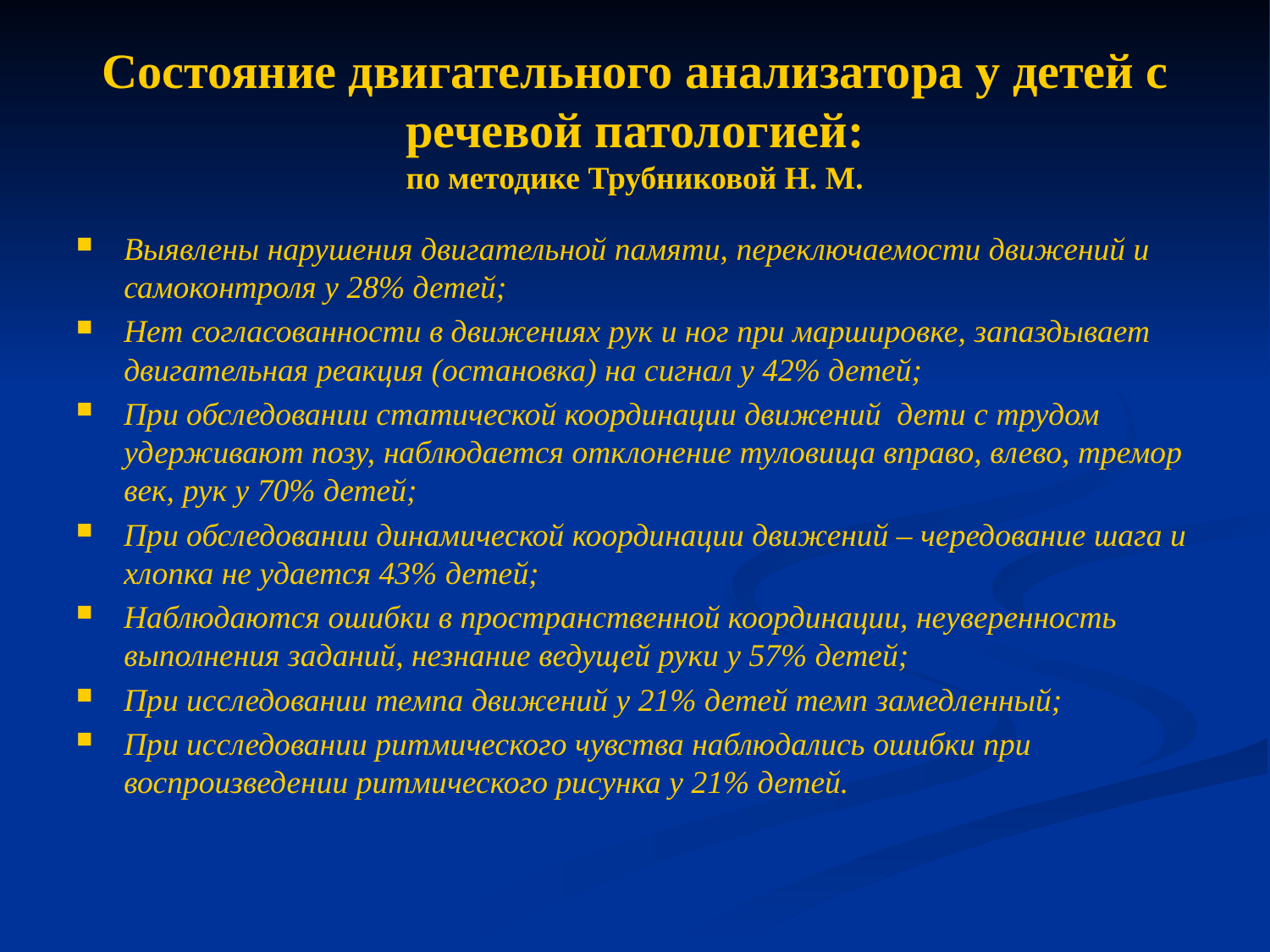

# Состояние двигательного анализатора у детей с речевой патологией: по методике Трубниковой Н. М.
Выявлены нарушения двигательной памяти, переключаемости движений и самоконтроля у 28% детей;
Нет согласованности в движениях рук и ног при маршировке, запаздывает двигательная реакция (остановка) на сигнал у 42% детей;
При обследовании статической координации движений  дети с трудом удерживают позу, наблюдается отклонение туловища вправо, влево, тремор век, рук у 70% детей;
При обследовании динамической координации движений – чередование шага и хлопка не удается 43% детей;
Наблюдаются ошибки в пространственной координации, неуверенность выполнения заданий, незнание ведущей руки у 57% детей;
При исследовании темпа движений у 21% детей темп замедленный;
При исследовании ритмического чувства наблюдались ошибки при воспроизведении ритмического рисунка у 21% детей.